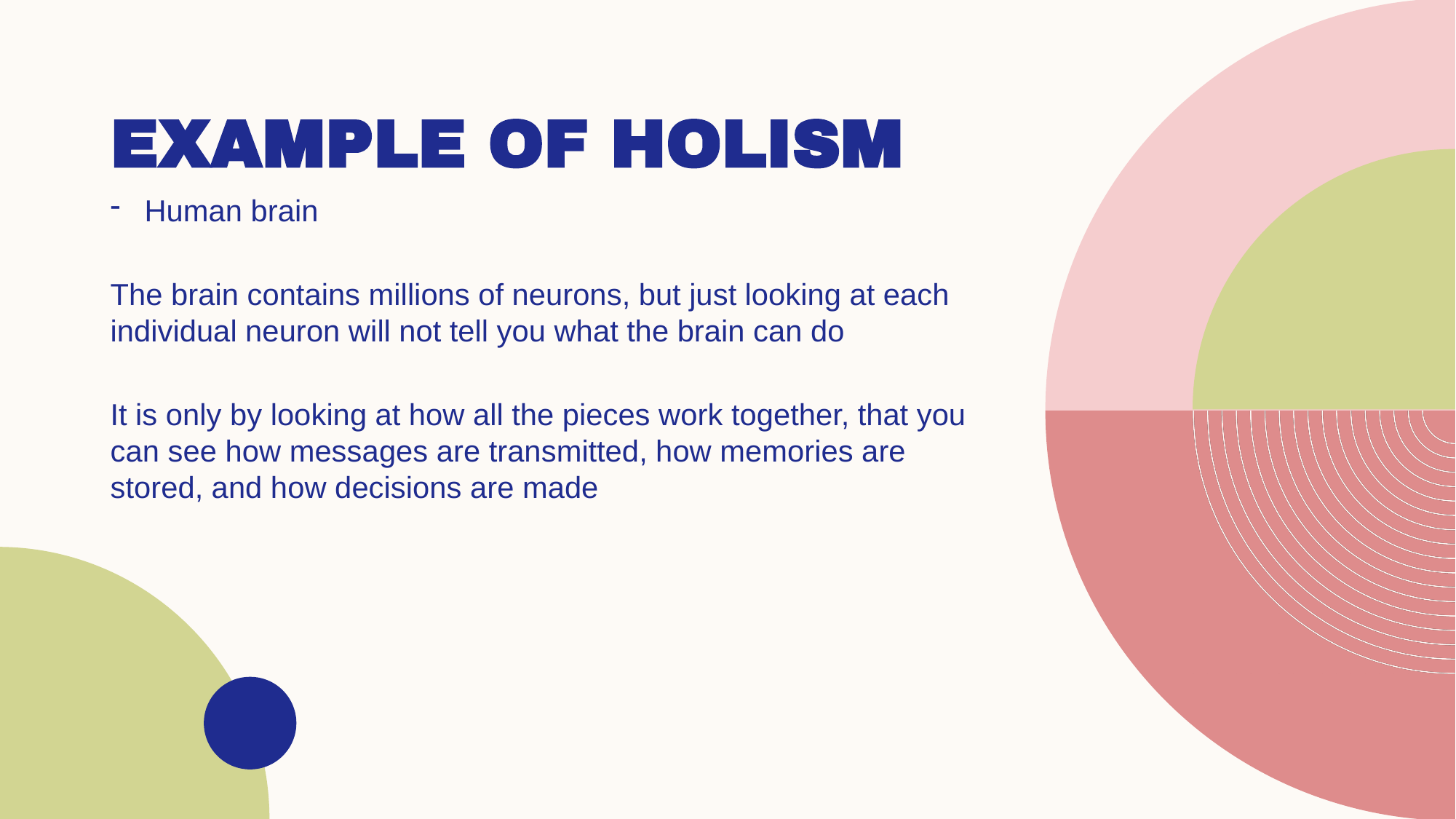

# Example of holism
Human brain

The brain contains millions of neurons, but just looking at each individual neuron will not tell you what the brain can do

It is only by looking at how all the pieces work together, that you can see how messages are transmitted, how memories are stored, and how decisions are made